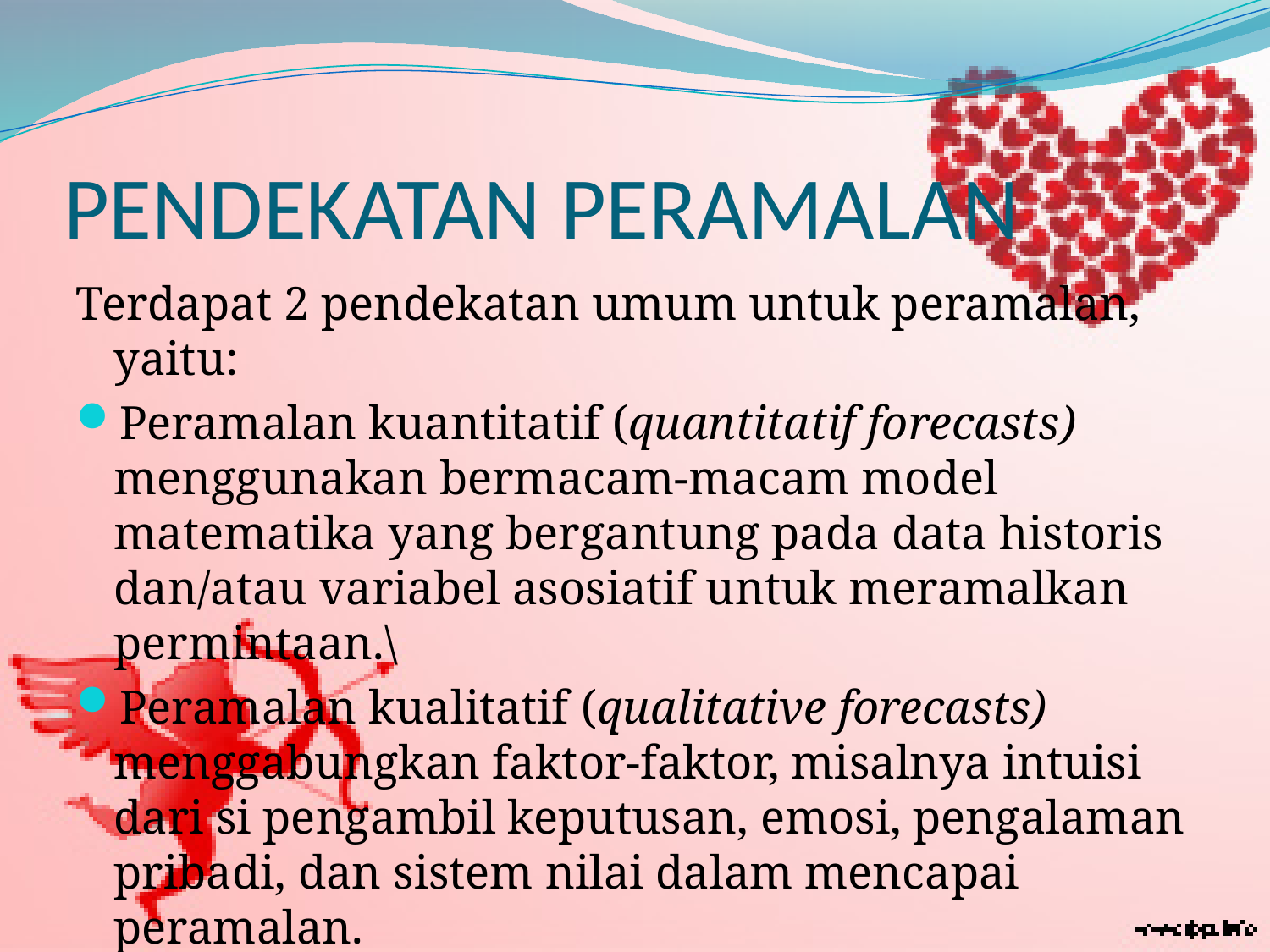

# PENDEKATAN PERAMALAN
Terdapat 2 pendekatan umum untuk peramalan, yaitu:
Peramalan kuantitatif (quantitatif forecasts) menggunakan bermacam-macam model matematika yang bergantung pada data historis dan/atau variabel asosiatif untuk meramalkan permintaan.\
Peramalan kualitatif (qualitative forecasts) menggabungkan faktor-faktor, misalnya intuisi dari si pengambil keputusan, emosi, pengalaman pribadi, dan sistem nilai dalam mencapai peramalan.